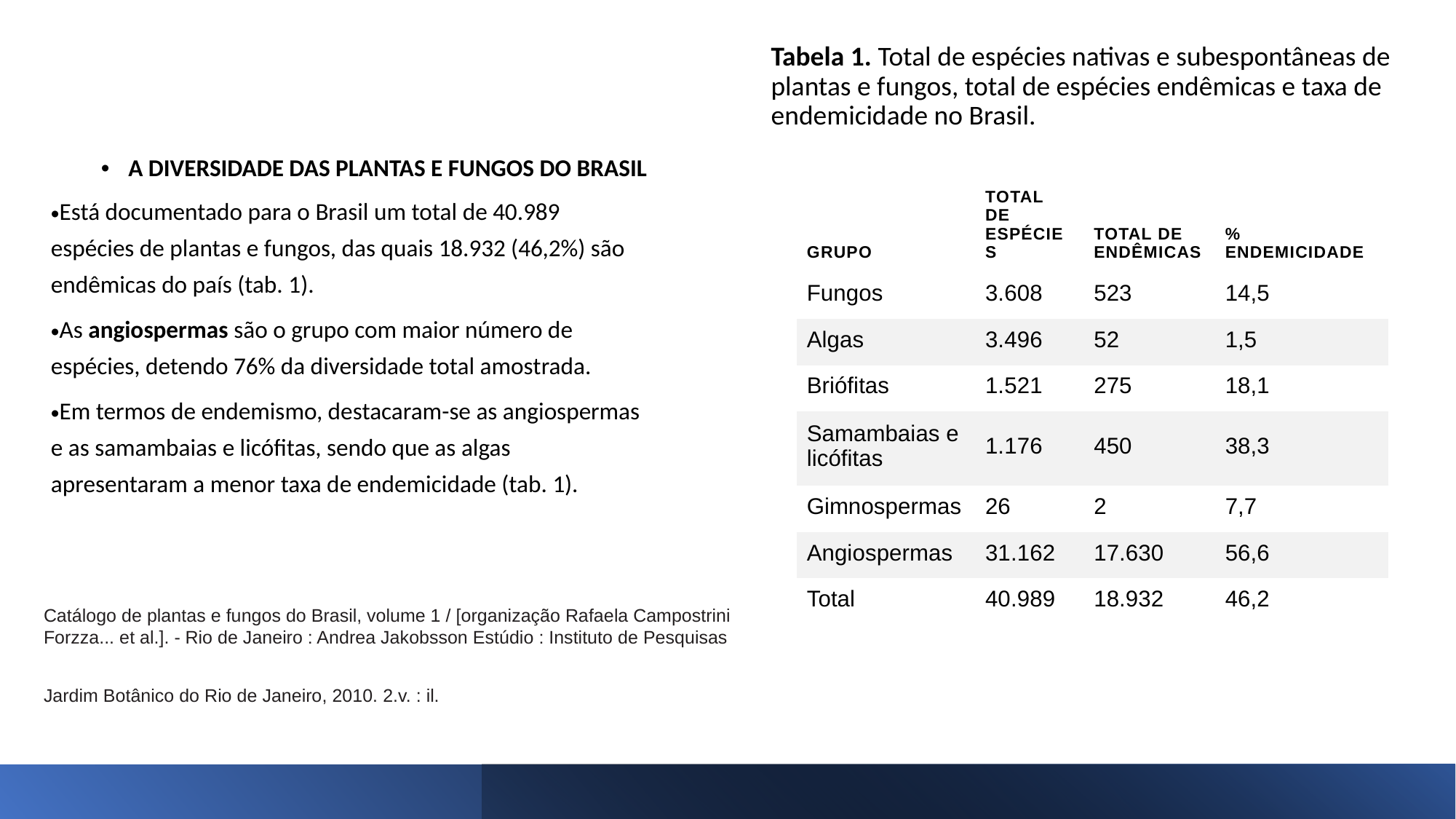

Tabela 1. Total de espécies nativas e subespontâneas de plantas e fungos, total de espécies endêmicas e taxa de endemicidade no Brasil.
A DIVERSIDADE DAS PLANTAS E FUNGOS DO BRASIL
Está documentado para o Brasil um total de 40.989 espécies de plantas e fungos, das quais 18.932 (46,2%) são endêmicas do país (tab. 1).
As angiospermas são o grupo com maior número de espécies, detendo 76% da diversidade total amostrada.
Em termos de endemismo, destacaram-se as angiospermas e as samambaias e licófitas, sendo que as algas apresentaram a menor taxa de endemicidade (tab. 1).
| gruPo | total de eSPécIeS | total de endêmIcaS | % endemIcIdade |
| --- | --- | --- | --- |
| Fungos | 3.608 | 523 | 14,5 |
| Algas | 3.496 | 52 | 1,5 |
| Briófitas | 1.521 | 275 | 18,1 |
| Samambaias e licófitas | 1.176 | 450 | 38,3 |
| Gimnospermas | 26 | 2 | 7,7 |
| Angiospermas | 31.162 | 17.630 | 56,6 |
| Total | 40.989 | 18.932 | 46,2 |
Catálogo de plantas e fungos do Brasil, volume 1 / [organização Rafaela Campostrini Forzza... et al.]. - Rio de Janeiro : Andrea Jakobsson Estúdio : Instituto de Pesquisas Jardim Botânico do Rio de Janeiro, 2010. 2.v. : il.